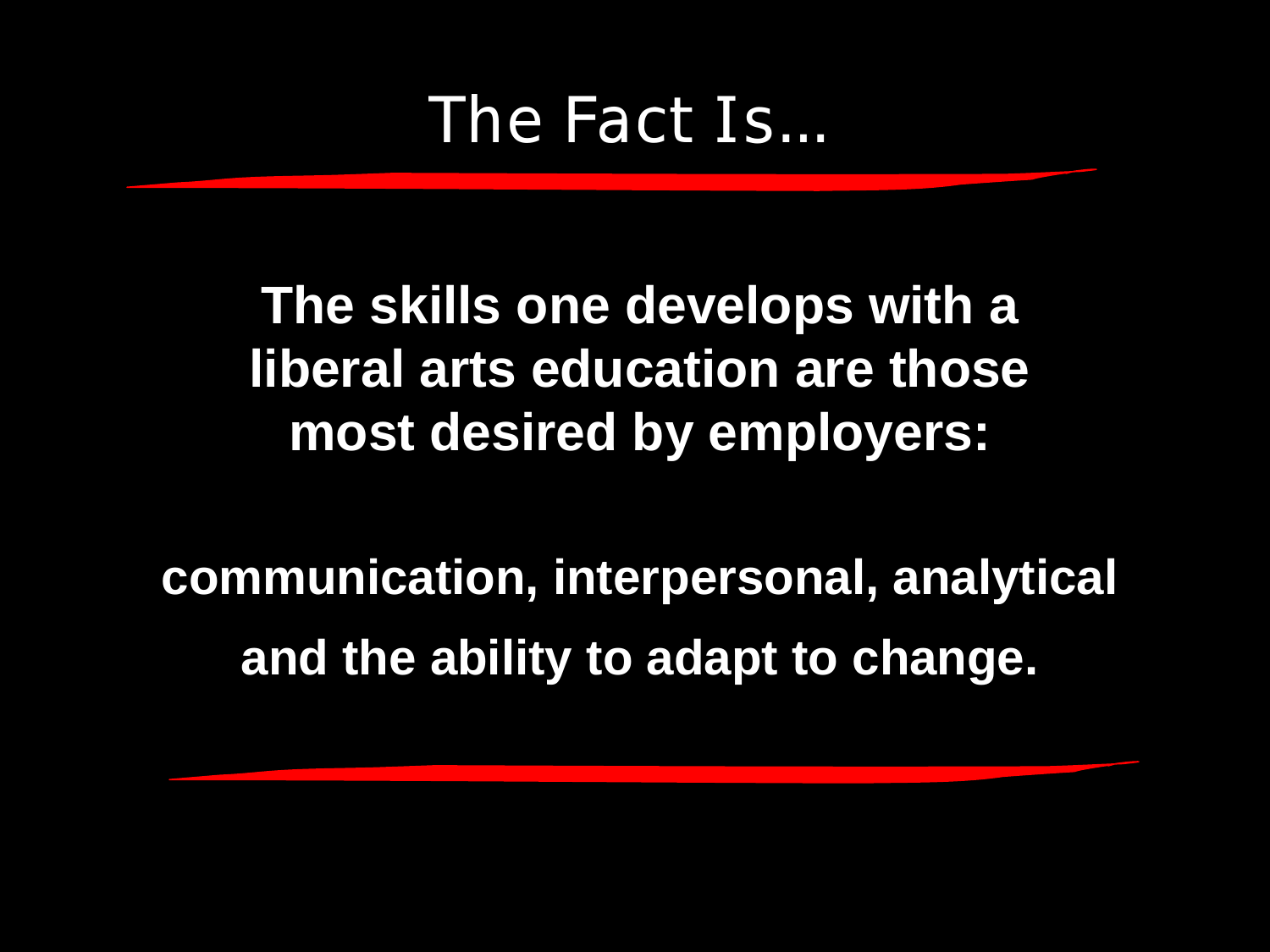

# The Fact Is…

The skills one develops with a
liberal arts education are those
most desired by employers:

communication, interpersonal, analytical
and the ability to adapt to change.